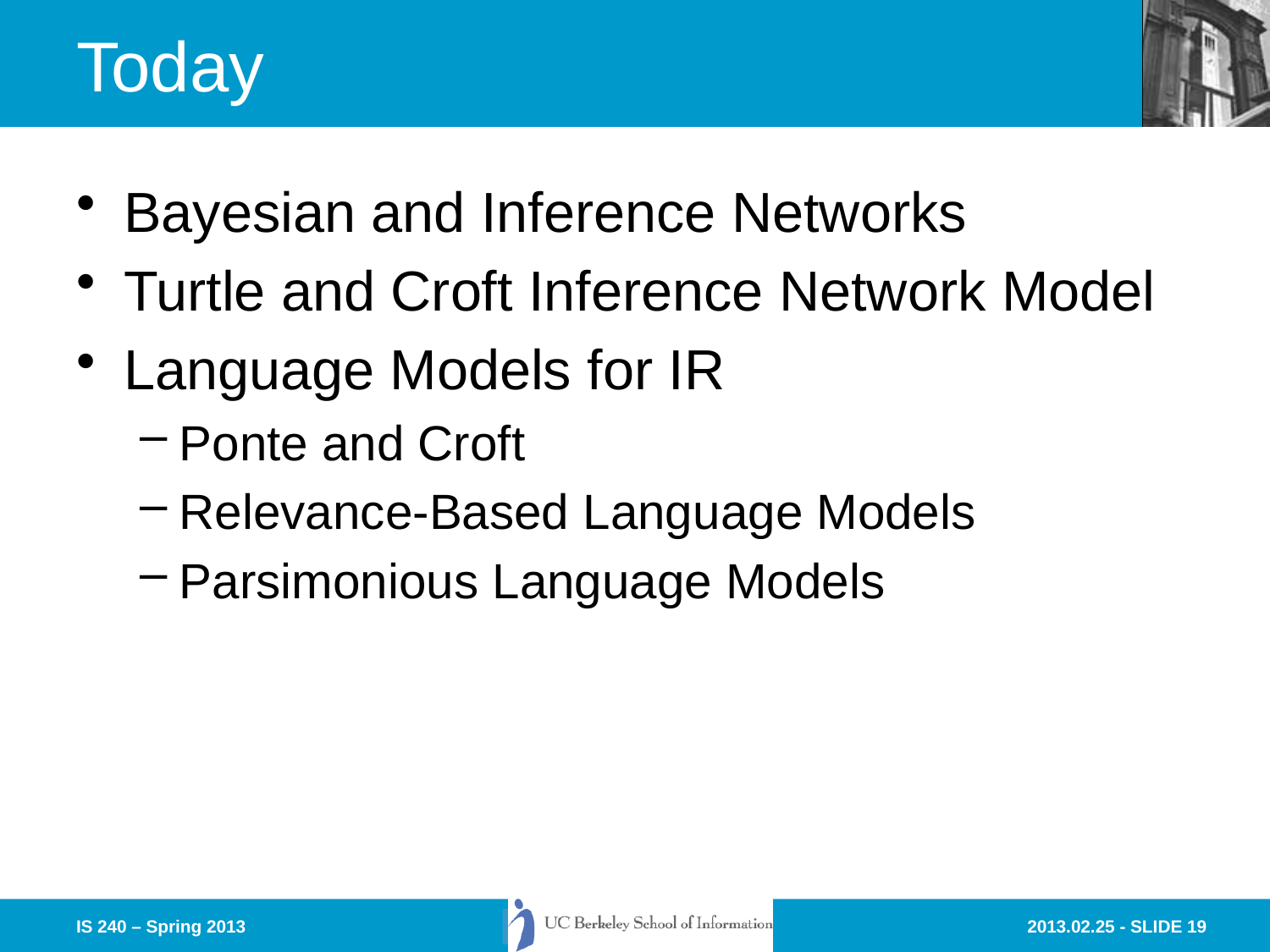

# Today
Bayesian and Inference Networks
Turtle and Croft Inference Network Model
Language Models for IR
Ponte and Croft
Relevance-Based Language Models
Parsimonious Language Models

IS 240 – Spring 2013